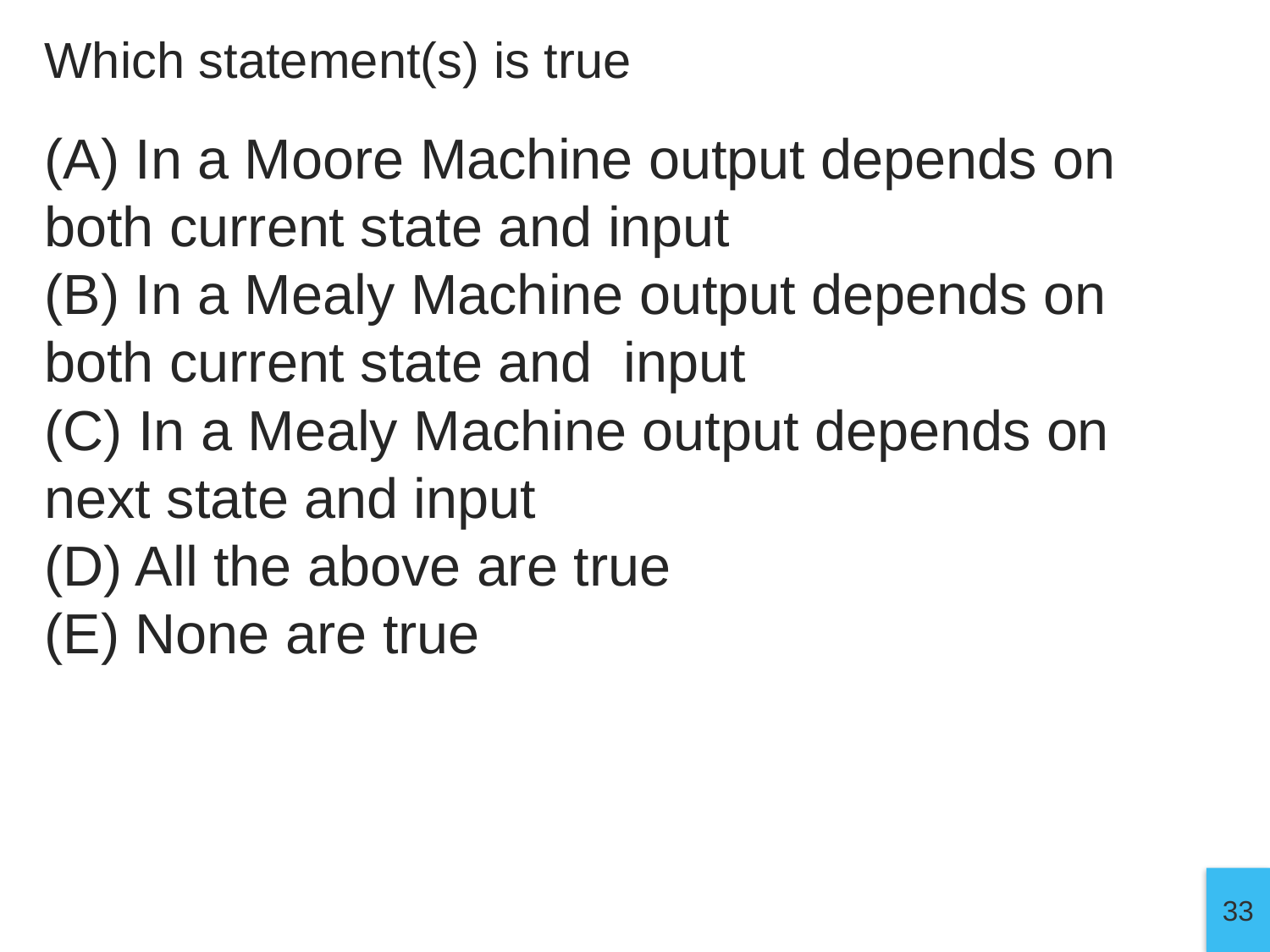

# Which statement(s) is true
(A) In a Moore Machine output depends on both current state and input
(B) In a Mealy Machine output depends on both current state and  input
(C) In a Mealy Machine output depends on next state and input
(D) All the above are true
(E) None are true
33